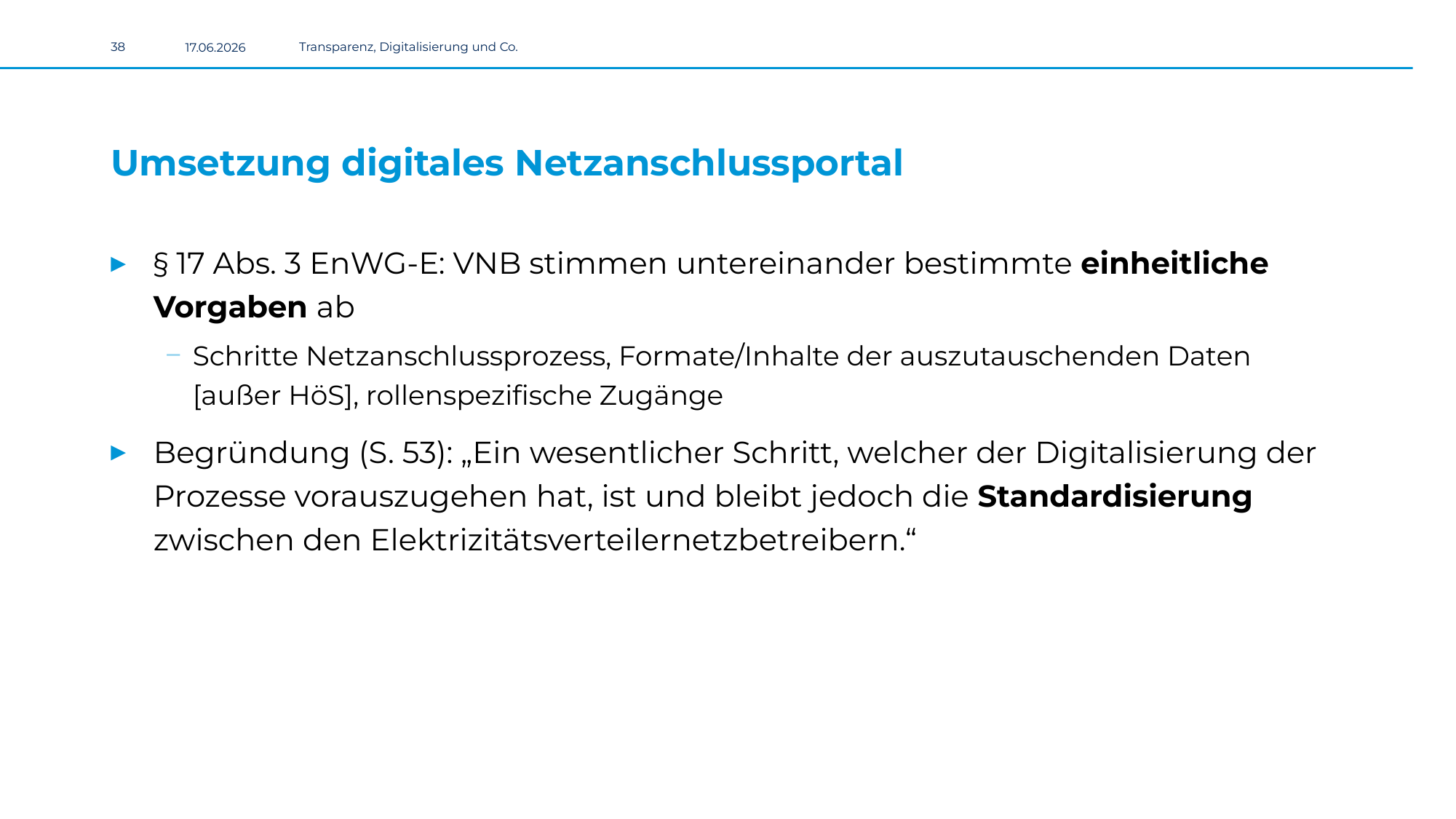

38
17.06.2026
Transparenz, Digitalisierung und Co.
# Umsetzung digitales Netzanschlussportal
§ 17 Abs. 3 EnWG-E: VNB stimmen untereinander bestimmte einheitliche Vorgaben ab
Schritte Netzanschlussprozess, Formate/Inhalte der auszutauschenden Daten [außer HöS], rollenspezifische Zugänge
Begründung (S. 53): „Ein wesentlicher Schritt, welcher der Digitalisierung der Prozesse vorauszugehen hat, ist und bleibt jedoch die Standardisierung zwischen den Elektrizitätsverteilernetzbetreibern.“